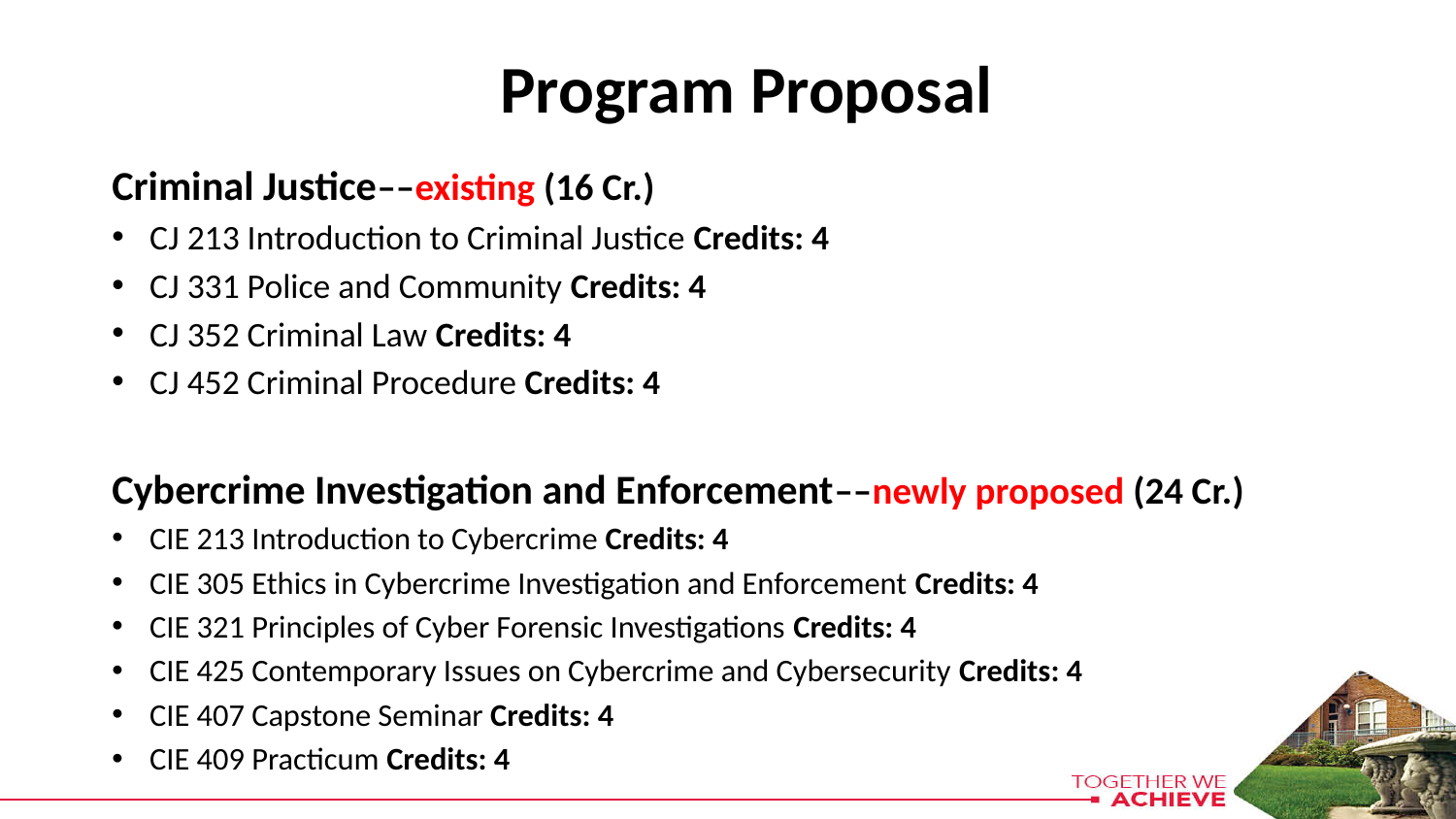

# Program Proposal
Criminal Justice––existing (16 Cr.)
CJ 213 Introduction to Criminal Justice Credits: 4
CJ 331 Police and Community Credits: 4
CJ 352 Criminal Law Credits: 4
CJ 452 Criminal Procedure Credits: 4

Cybercrime Investigation and Enforcement––newly proposed (24 Cr.)
CIE 213 Introduction to Cybercrime Credits: 4
CIE 305 Ethics in Cybercrime Investigation and Enforcement Credits: 4
CIE 321 Principles of Cyber Forensic Investigations Credits: 4
CIE 425 Contemporary Issues on Cybercrime and Cybersecurity Credits: 4
CIE 407 Capstone Seminar Credits: 4
CIE 409 Practicum Credits: 4